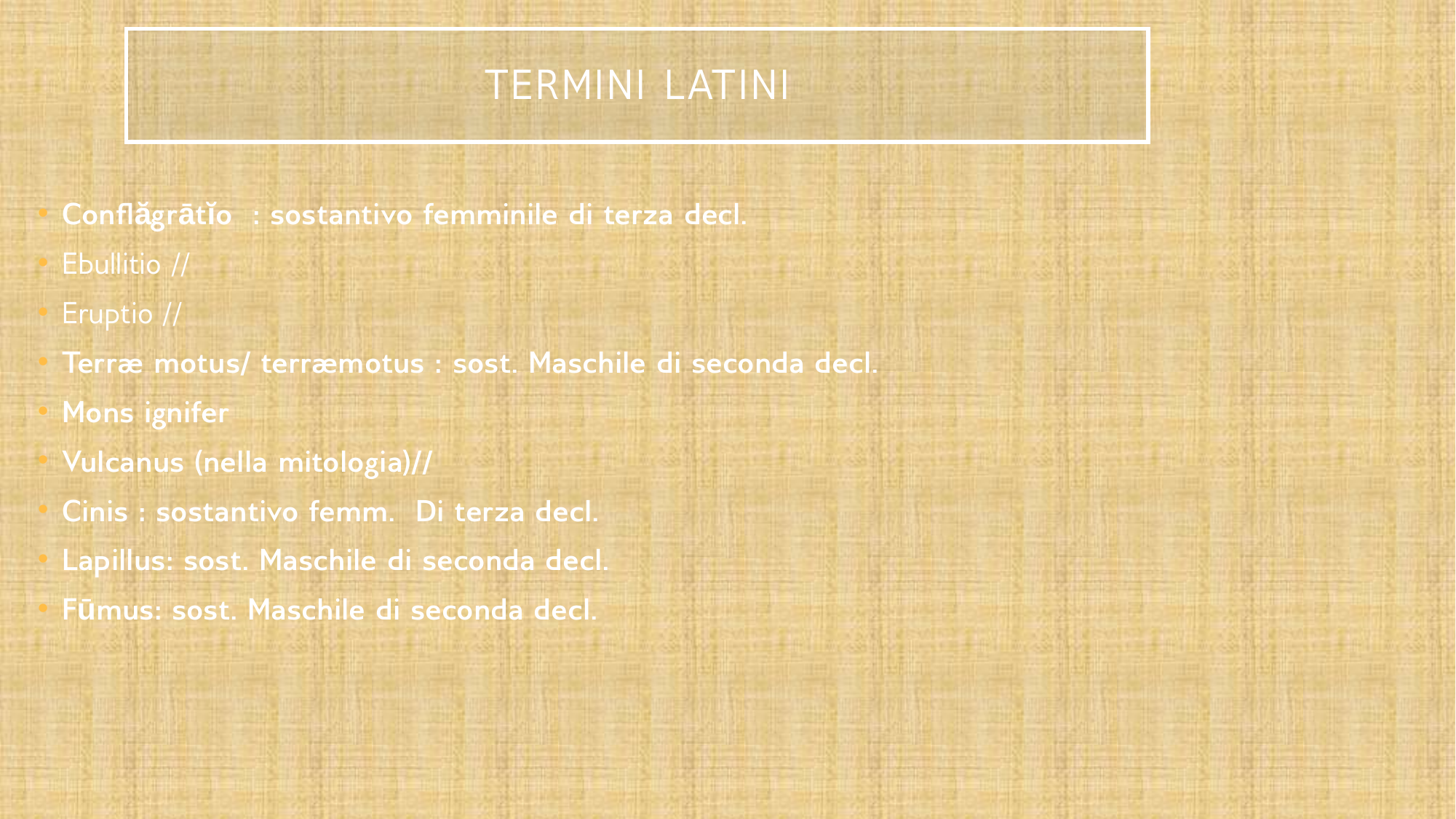

# TERMINI LATINI
Conflăgrātĭo  : sostantivo femminile di terza decl.
Ebullitio //
Eruptio //
Terrae motus/ terraemotus : sost. Maschile di seconda decl.
Mons ignifer
Vulcanus (nella mitologia)//
Cinis : sostantivo femm.  Di terza decl.
Lapillus: sost. Maschile di seconda decl.
Fūmus: sost. Maschile di seconda decl.